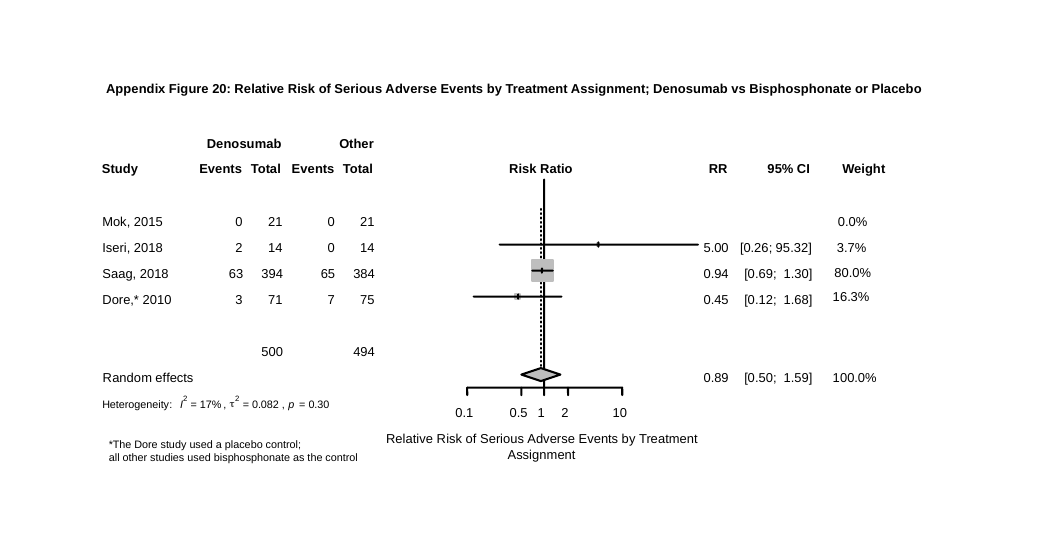

Denosumab
Other
Study
Events
Total
Events
Total
Risk Ratio
RR
95% CI
Weight

Mok, 2015
 0
 21
 0
 21
0.0%
Iseri, 2018
 2
 14
 0
 14
5.00
[0.26; 95.32]
3.7%

80.0%
Saag, 2018
63
394
65
384
0.94
[0.69;  1.30]

16.3%
Dore,* 2010
 3
 71
 7
 75
0.45
[0.12;  1.68]

500
494

Random effects
0.89
[0.50;  1.59]
100.0%

2
2
τ
Heterogeneity:
I
 = 17%
,
 = 0.082
,
p
 = 0.30
0.1
0.5
1
2
10
Relative Risk of Serious Adverse Events by Treatment
Assignment
Appendix Figure 20: Relative Risk of Serious Adverse Events by Treatment Assignment; Denosumab vs Bisphosphonate or Placebo
*The Dore study used a placebo control;
all other studies used bisphosphonate as the control